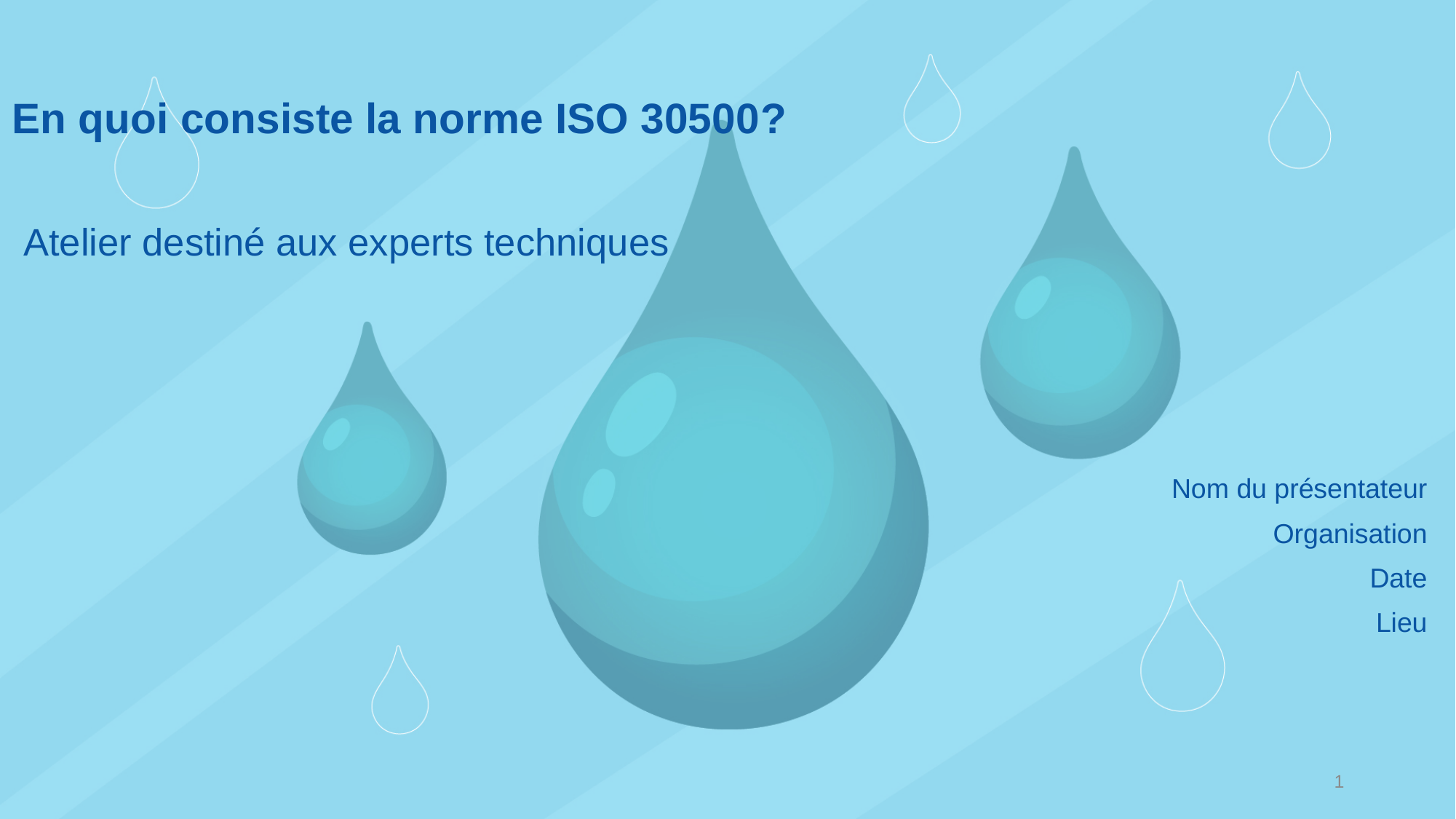

# En quoi consiste la norme ISO 30500?

Atelier destiné aux experts techniques
Nom du présentateur
Organisation
Date
Lieu
1